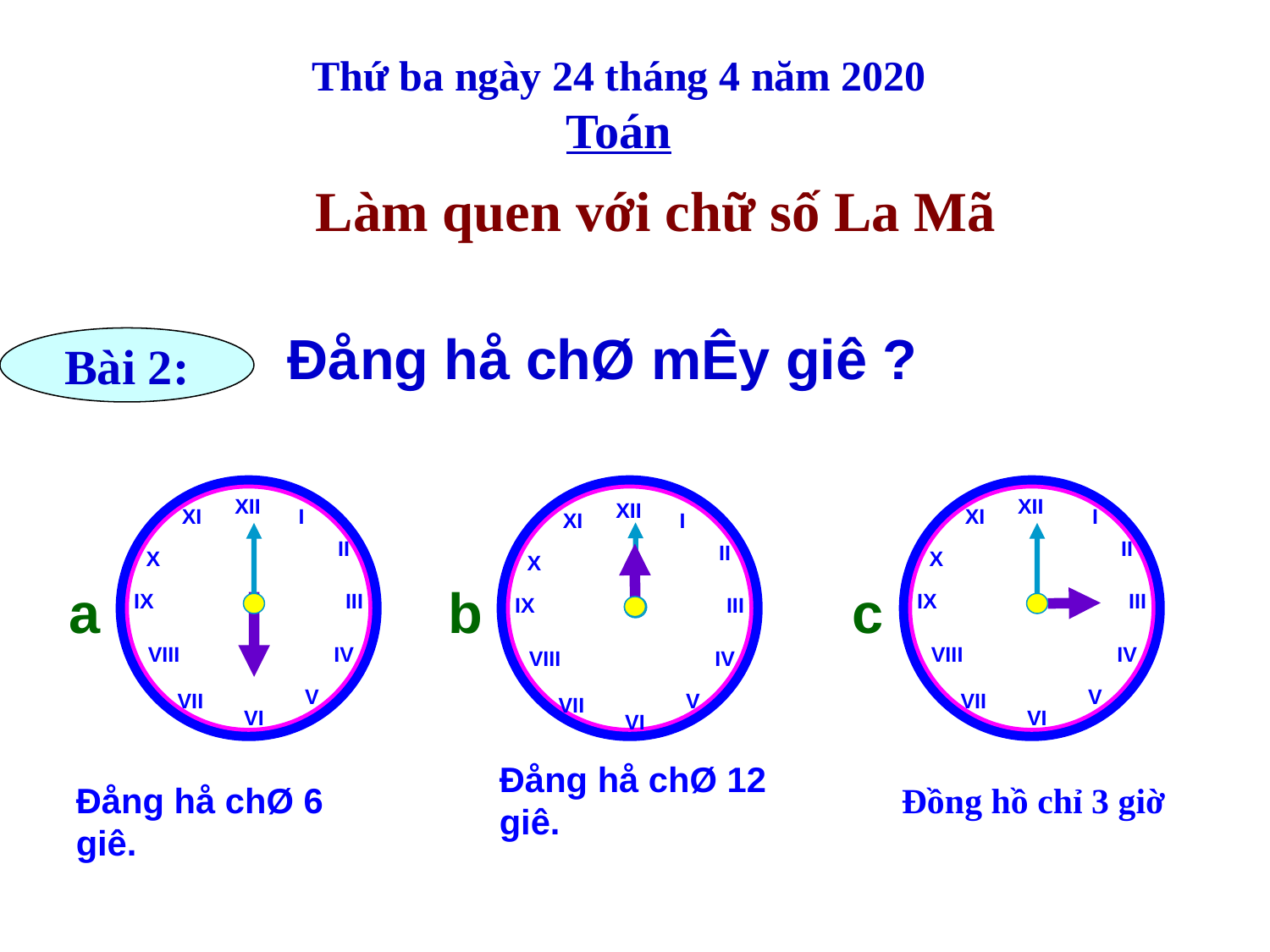

Thứ ba ngày 24 tháng 4 năm 2020
Toán
 Làm quen với chữ số La Mã
Đång hå chØ mÊy giê ?
Bài 2:

XII
XII
XII
XI
I
XI
I
XI
I

II
II
II
X
X
X

a
b
c

IX
III
IX
III
IX
III

VIII
IV
VIII
IV
VIII
IV
V
V
VII
V
VII
VII
VI
VI
VI
Đång hå chØ 12 giê.
Đång hå chØ 6 giê.
Đồng hồ chỉ 3 giờ